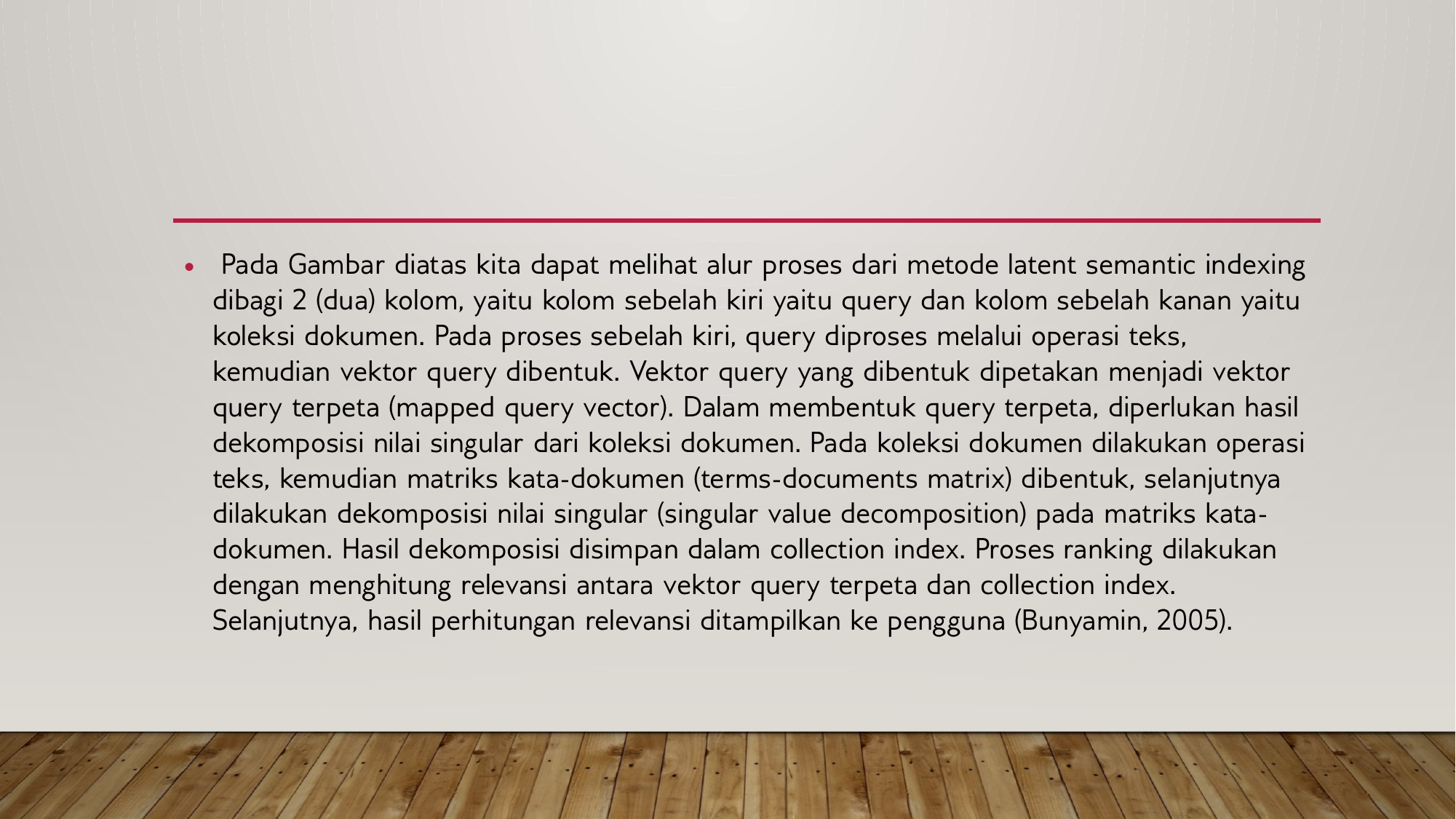

#
 Pada Gambar diatas kita dapat melihat alur proses dari metode latent semantic indexing dibagi 2 (dua) kolom, yaitu kolom sebelah kiri yaitu query dan kolom sebelah kanan yaitu koleksi dokumen. Pada proses sebelah kiri, query diproses melalui operasi teks, kemudian vektor query dibentuk. Vektor query yang dibentuk dipetakan menjadi vektor query terpeta (mapped query vector). Dalam membentuk query terpeta, diperlukan hasil dekomposisi nilai singular dari koleksi dokumen. Pada koleksi dokumen dilakukan operasi teks, kemudian matriks kata-dokumen (terms-documents matrix) dibentuk, selanjutnya dilakukan dekomposisi nilai singular (singular value decomposition) pada matriks kata-dokumen. Hasil dekomposisi disimpan dalam collection index. Proses ranking dilakukan dengan menghitung relevansi antara vektor query terpeta dan collection index. Selanjutnya, hasil perhitungan relevansi ditampilkan ke pengguna (Bunyamin, 2005).